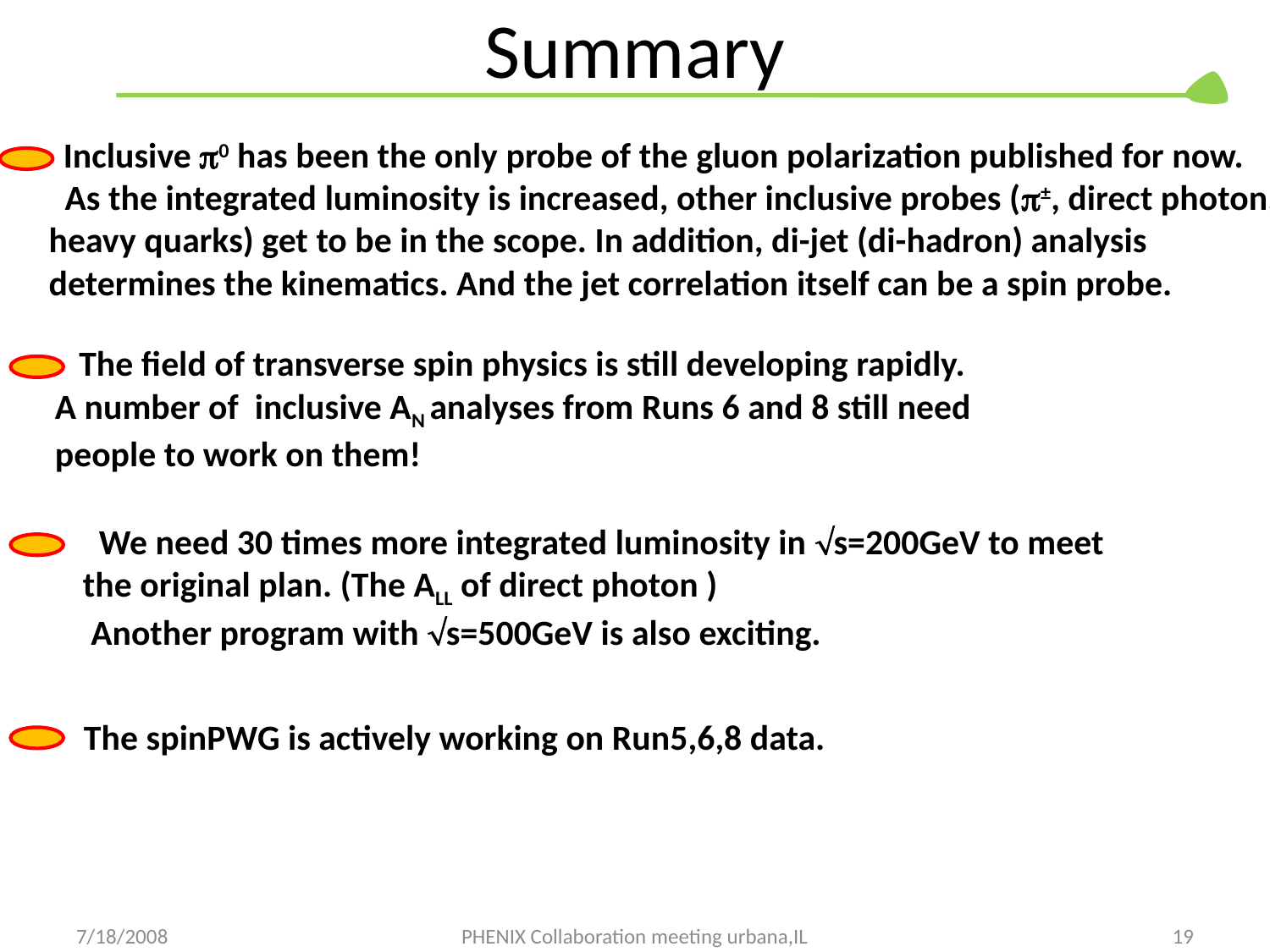

# Summary
  Inclusive π0 has been the only probe of the gluon polarization published for now.
  As the integrated luminosity is increased, other inclusive probes (π±, direct photon,
heavy quarks) get to be in the scope. In addition, di-jet (di-hadron) analysis
determines the kinematics. And the jet correlation itself can be a spin probe.

   The field of transverse spin physics is still developing rapidly.
A number of  inclusive AN analyses from Runs 6 and 8 still need
people to work on them!

  We need 30 times more integrated luminosity in √s=200GeV to meet
the original plan. (The ALL of direct photon )
 Another program with √s=500GeV is also exciting.

The spinPWG is actively working on Run5,6,8 data.

7/18/2008
PHENIX Collaboration meeting urbana,IL
19